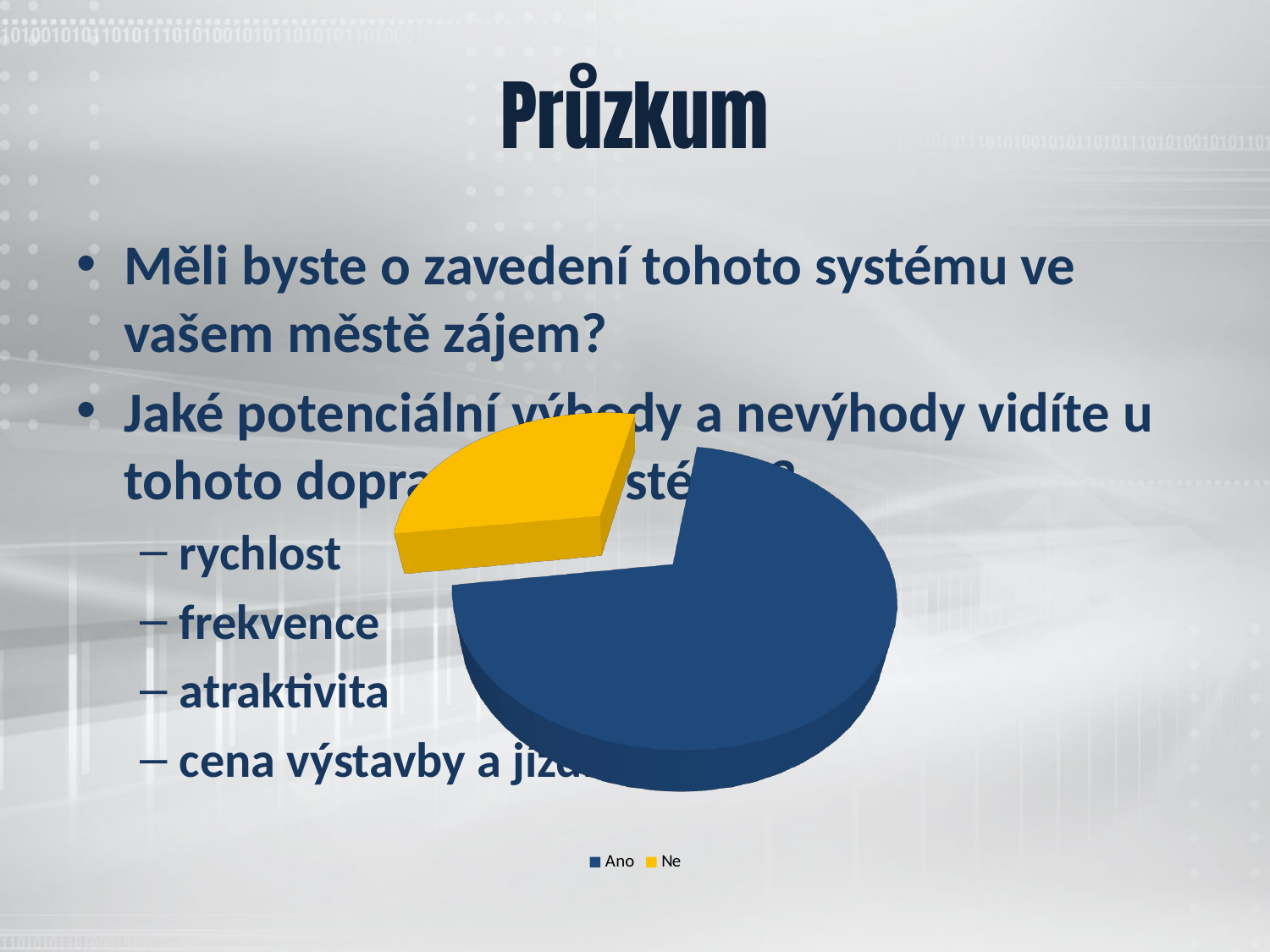

# Průzkum
Měli byste o zavedení tohoto systému ve vašem městě zájem?
Jaké potenciální výhody a nevýhody vidíte u tohoto dopravního systému?
rychlost
frekvence
atraktivita
cena výstavby a jízdného

[unsupported chart]